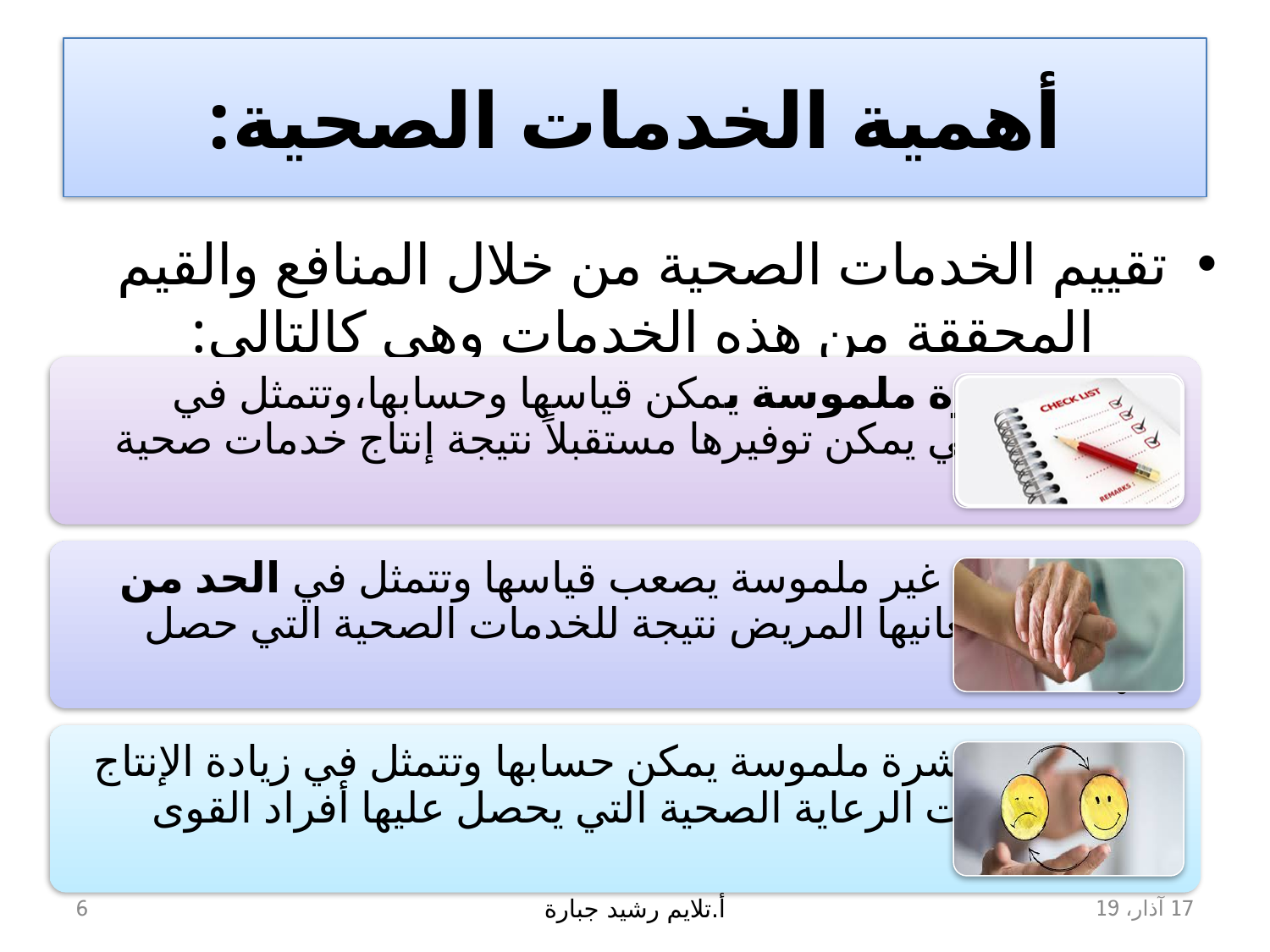

# أهمية الخدمات الصحية:
تقييم الخدمات الصحية من خلال المنافع والقيم المحققة من هذه الخدمات وهي كالتالي:
منافع مباشرة ملموسة يمكن قياسها وحسابها،وتتمثل في التكاليف التي يمكن توفيرها مستقبلاً نتيجة إنتاج خدمات صحية معينة.
منافع مباشرة غير ملموسة يصعب قياسها وتتمثل في الحد من الآلام التي يعانيها المريض نتيجة للخدمات الصحية التي حصل عليها.
منافع غير مباشرة ملموسة يمكن حسابها وتتمثل في زيادة الإنتاج كنتيجة لخدمات الرعاية الصحية التي يحصل عليها أفراد القوى العاملة.
6
أ.تلايم رشيد جبارة
17 آذار، 19